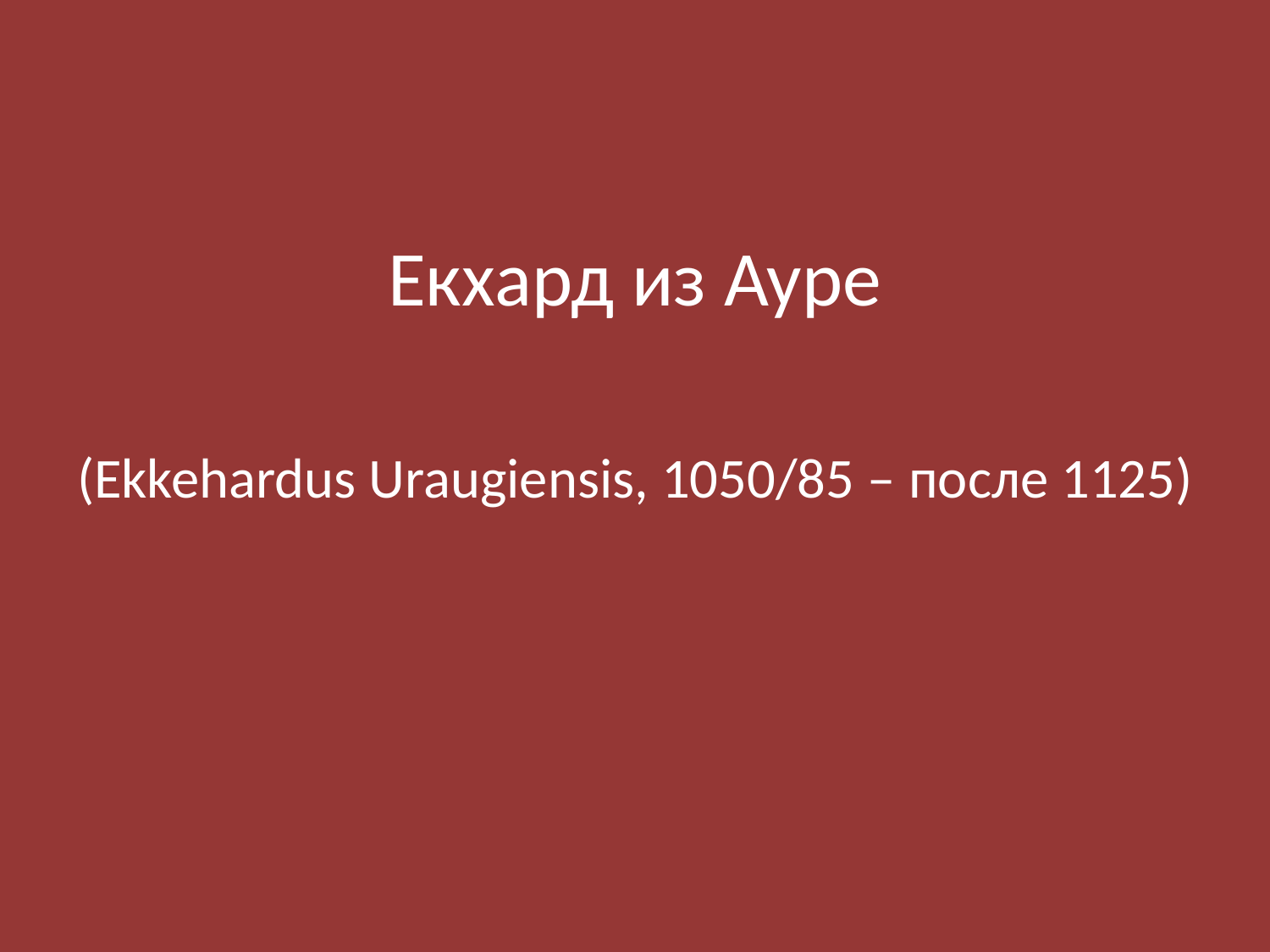

#
Екхард из Ауре

(Ekkehardus Uraugiensis, 1050/85 – после 1125)